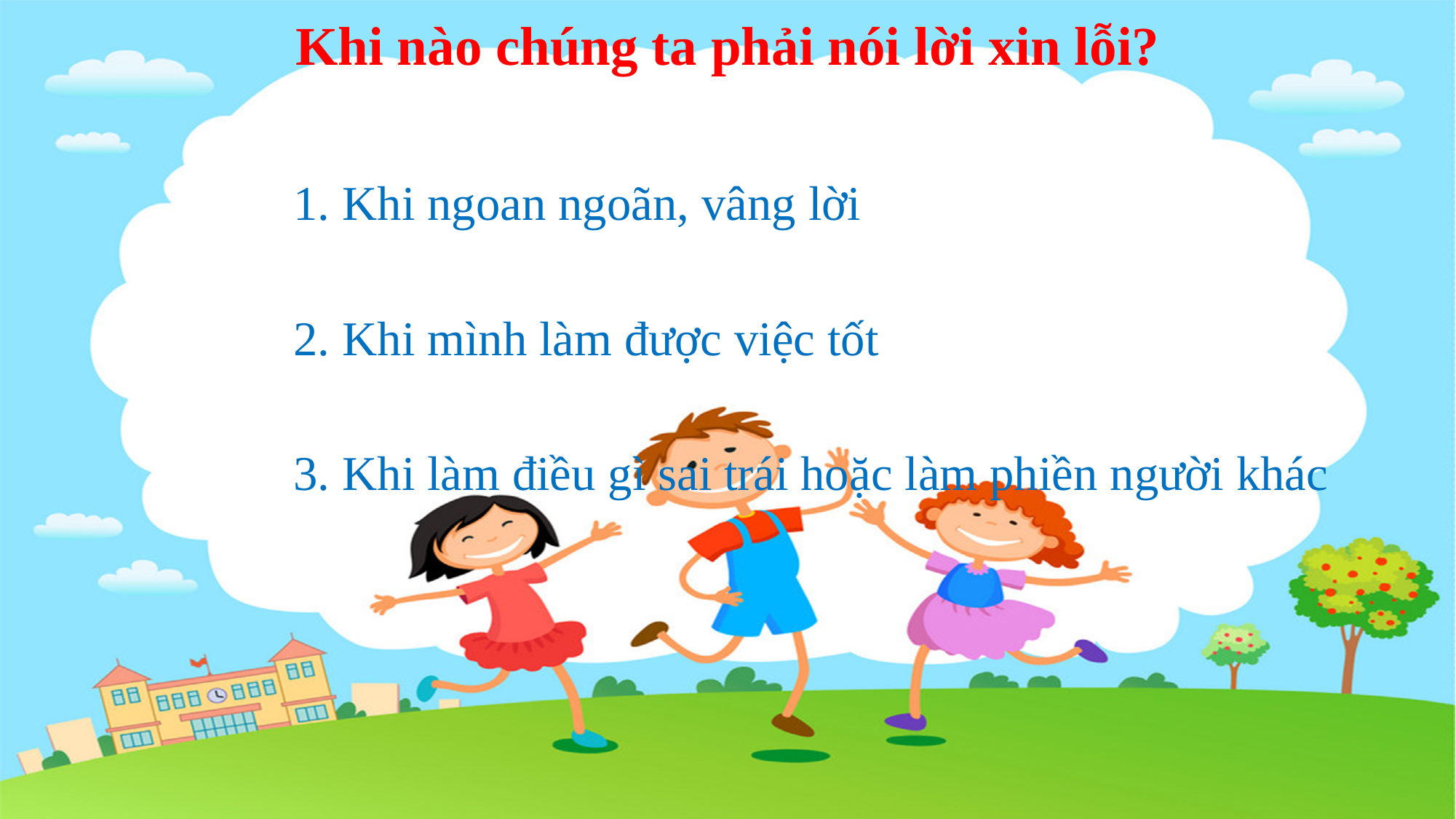

# Khi nào chúng ta phải nói lời xin lỗi?
1. Khi ngoan ngoãn, vâng lời

2. Khi mình làm được việc tốt

3. Khi làm điều gì sai trái hoặc làm phiền người khác